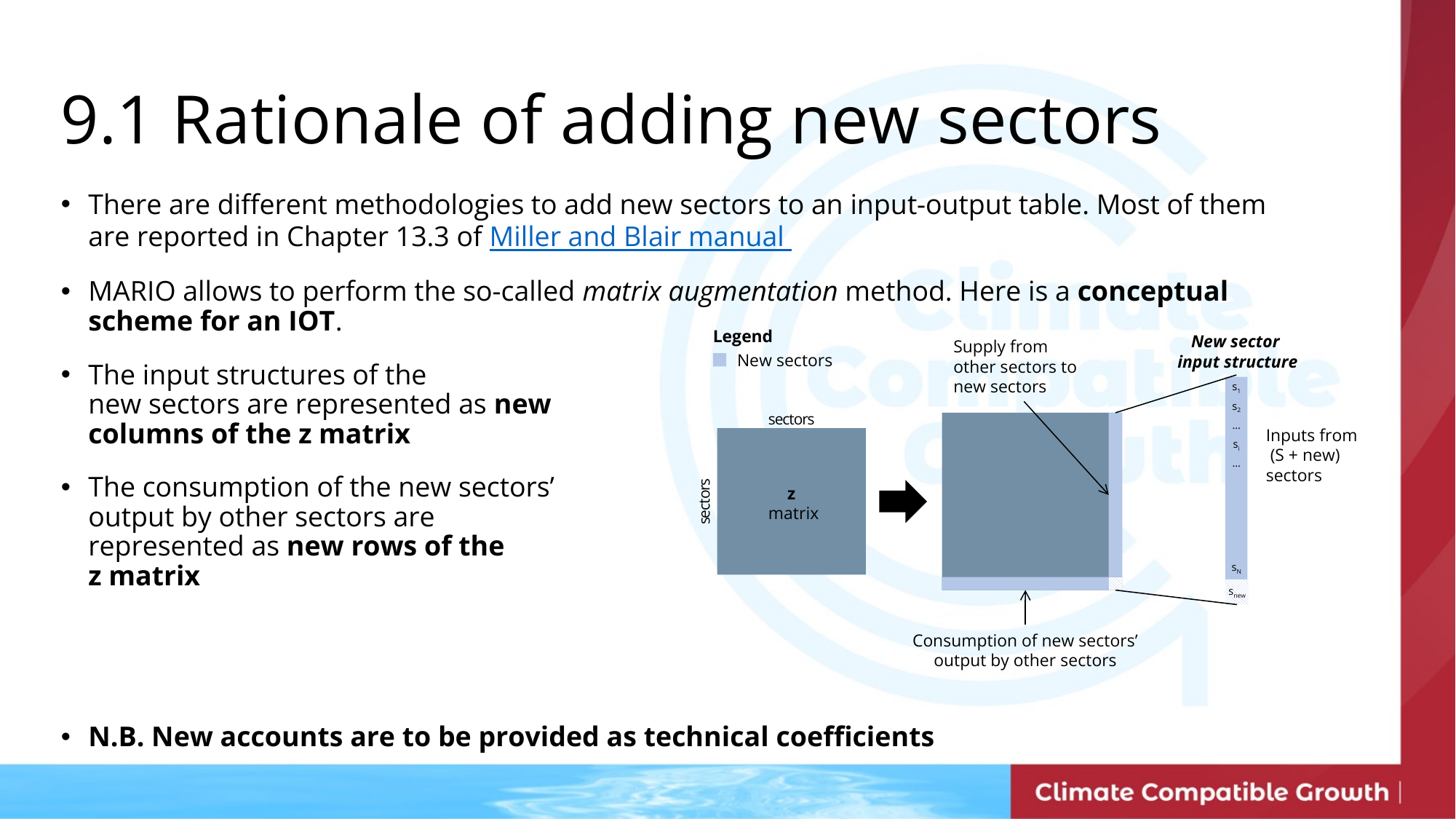

9.1 Rationale of adding new sectors
There are different methodologies to add new sectors to an input-output table. Most of them are reported in Chapter 13.3 of Miller and Blair manual
MARIO allows to perform the so-called matrix augmentation method. Here is a conceptual scheme for an IOT.
The input structures of the
new sectors are represented as new
columns of the z matrix
The consumption of the new sectors’
output by other sectors are
represented as new rows of the
z matrix

N.B. New accounts are to be provided as technical coefficients
Legend
New sectors

New sector
input structure
Supply from other sectors to new sectors
s1
s2
sectors

…
Inputs from
 (S + new) sectors

si
…

z
 matrix

sectors
sN
snew
Consumption of new sectors’ output by other sectors